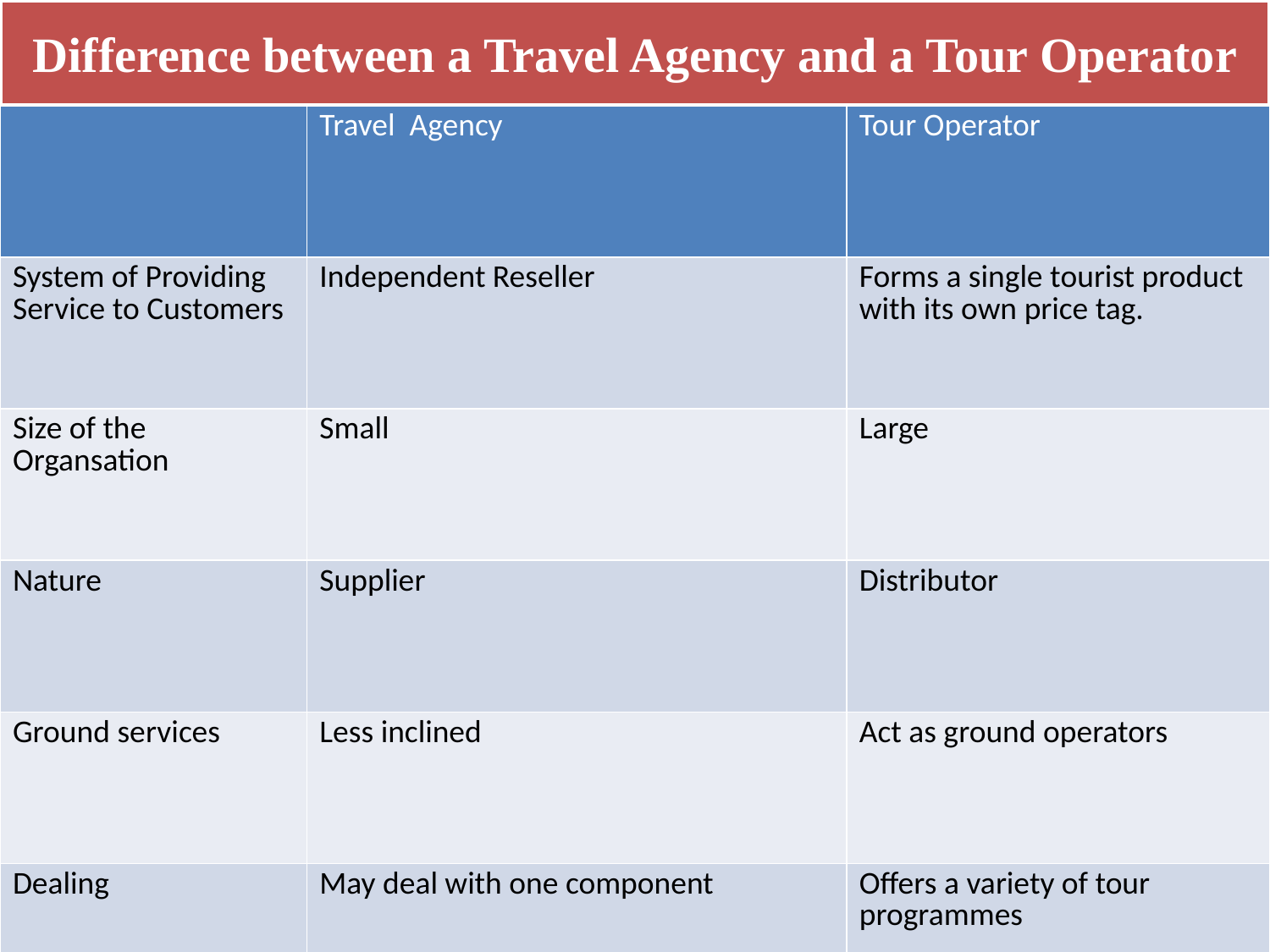

# Difference between a Travel Agency and a Tour Operator

|  | Travel Agency | Tour Operator |
| --- | --- | --- |
| System of Providing Service to Customers | Independent Reseller | Forms a single tourist product with its own price tag. |
| Size of the Organsation | Small | Large |
| Nature | Supplier | Distributor |
| Ground services | Less inclined | Act as ground operators |
| Dealing | May deal with one component | Offers a variety of tour programmes |